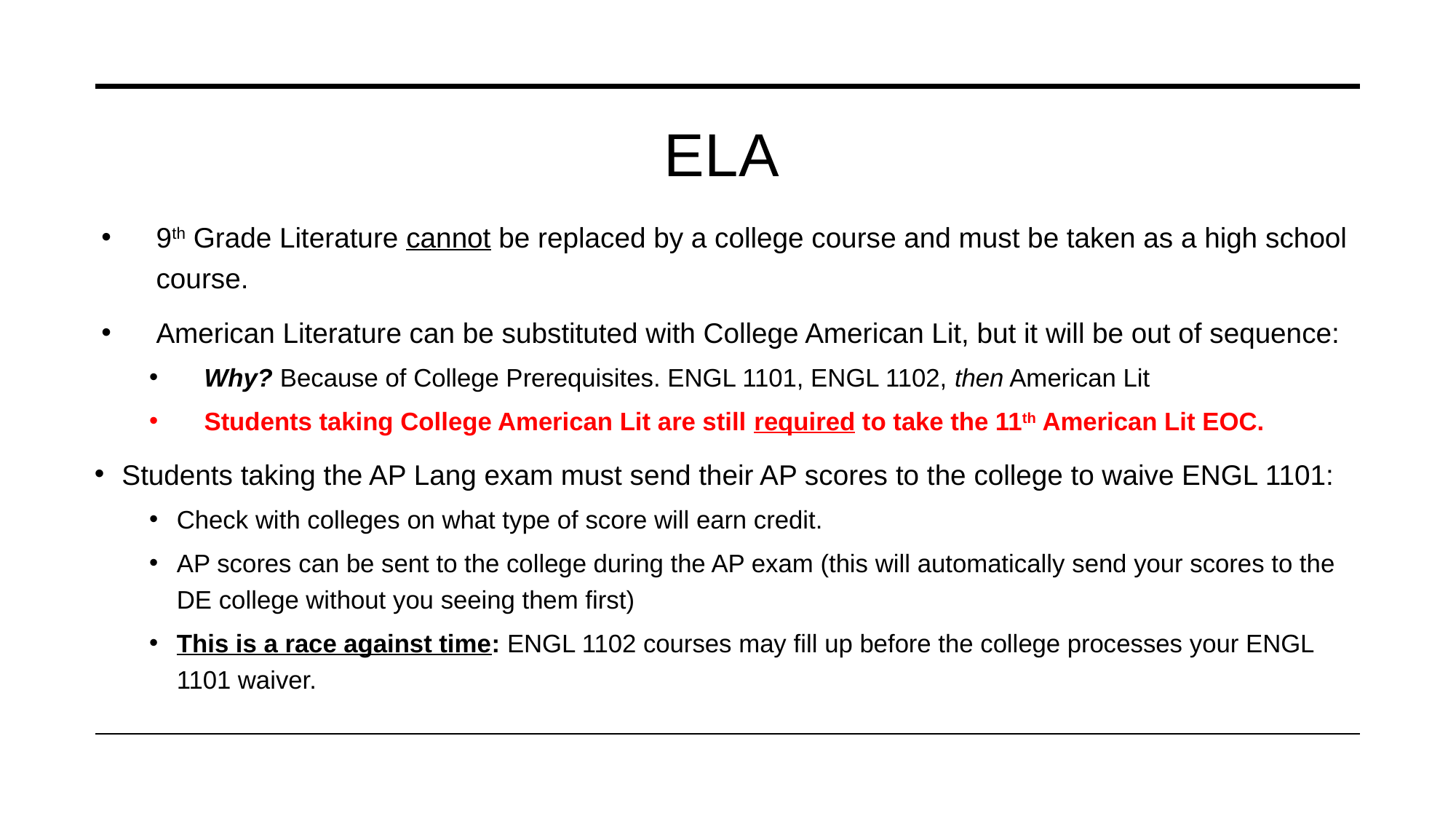

# ELA
9th Grade Literature cannot be replaced by a college course and must be taken as a high school course.
American Literature can be substituted with College American Lit, but it will be out of sequence:
Why? Because of College Prerequisites. ENGL 1101, ENGL 1102, then American Lit
Students taking College American Lit are still required to take the 11th American Lit EOC.
Students taking the AP Lang exam must send their AP scores to the college to waive ENGL 1101:
Check with colleges on what type of score will earn credit.
AP scores can be sent to the college during the AP exam (this will automatically send your scores to the DE college without you seeing them first)
This is a race against time: ENGL 1102 courses may fill up before the college processes your ENGL 1101 waiver.